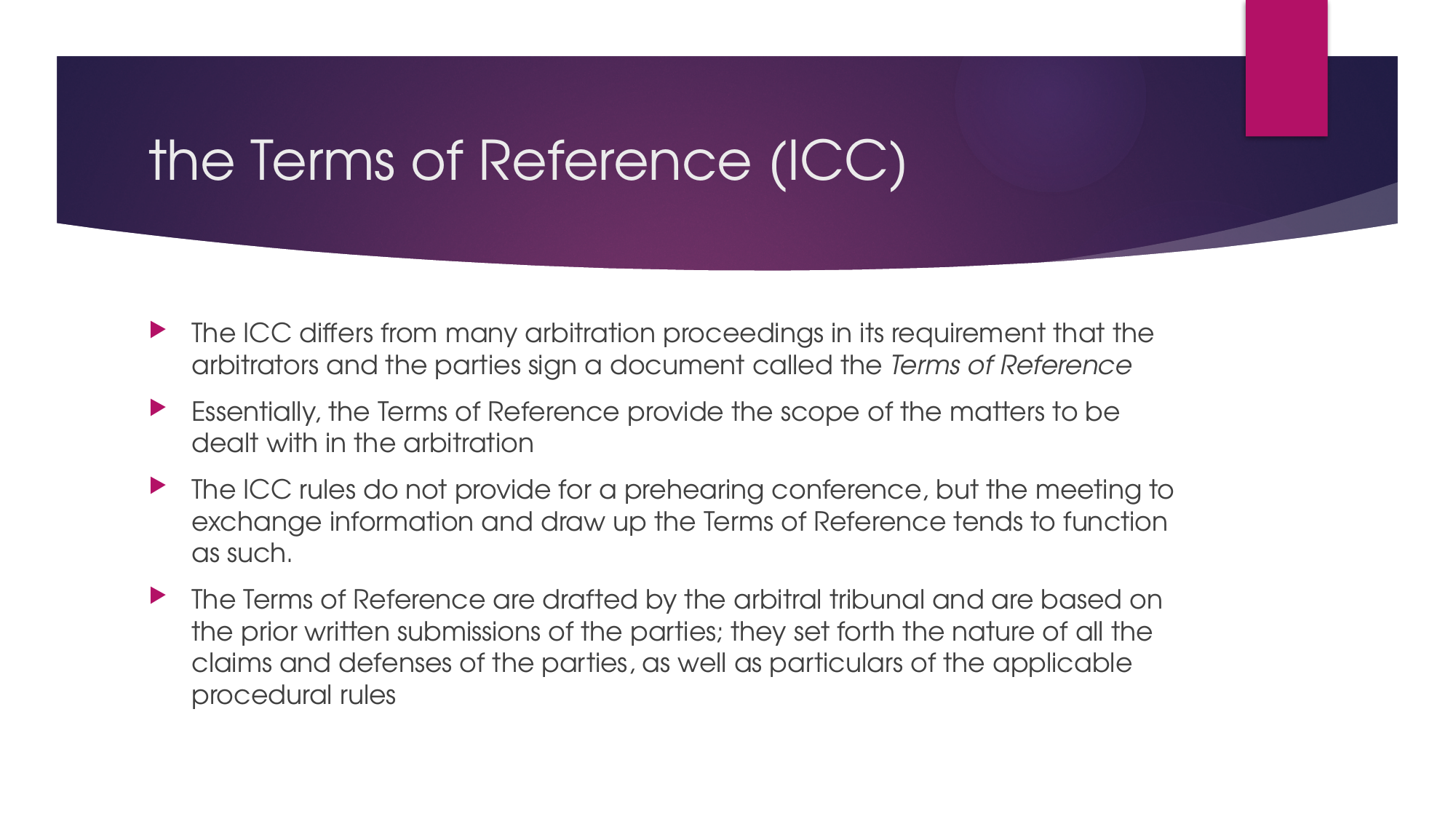

# the Terms of Reference (ICC)
The ICC differs from many arbitration proceedings in its requirement that the arbitrators and the parties sign a document called the Terms of Reference
Essentially, the Terms of Reference provide the scope of the matters to be dealt with in the arbitration
The ICC rules do not provide for a prehearing conference, but the meeting to exchange information and draw up the Terms of Reference tends to function as such.
The Terms of Reference are drafted by the arbitral tribunal and are based on the prior written submissions of the parties; they set forth the nature of all the claims and defenses of the parties, as well as particulars of the applicable procedural rules